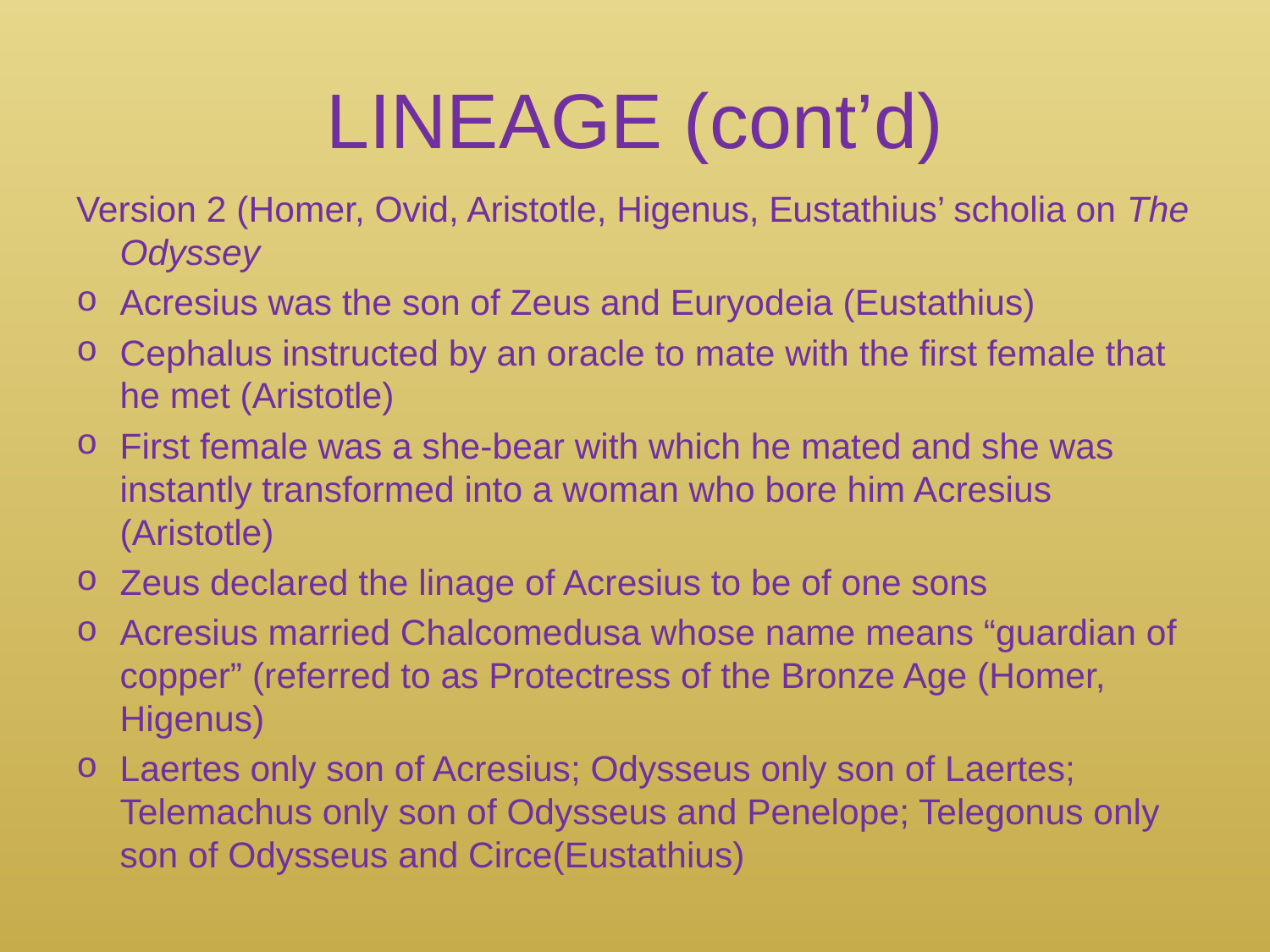

# LINEAGE (cont’d)
Version 2 (Homer, Ovid, Aristotle, Higenus, Eustathius’ scholia on The Odyssey
Acresius was the son of Zeus and Euryodeia (Eustathius)
Cephalus instructed by an oracle to mate with the first female that he met (Aristotle)
First female was a she-bear with which he mated and she was instantly transformed into a woman who bore him Acresius (Aristotle)
Zeus declared the linage of Acresius to be of one sons
Acresius married Chalcomedusa whose name means “guardian of copper” (referred to as Protectress of the Bronze Age (Homer, Higenus)
Laertes only son of Acresius; Odysseus only son of Laertes; Telemachus only son of Odysseus and Penelope; Telegonus only son of Odysseus and Circe(Eustathius)